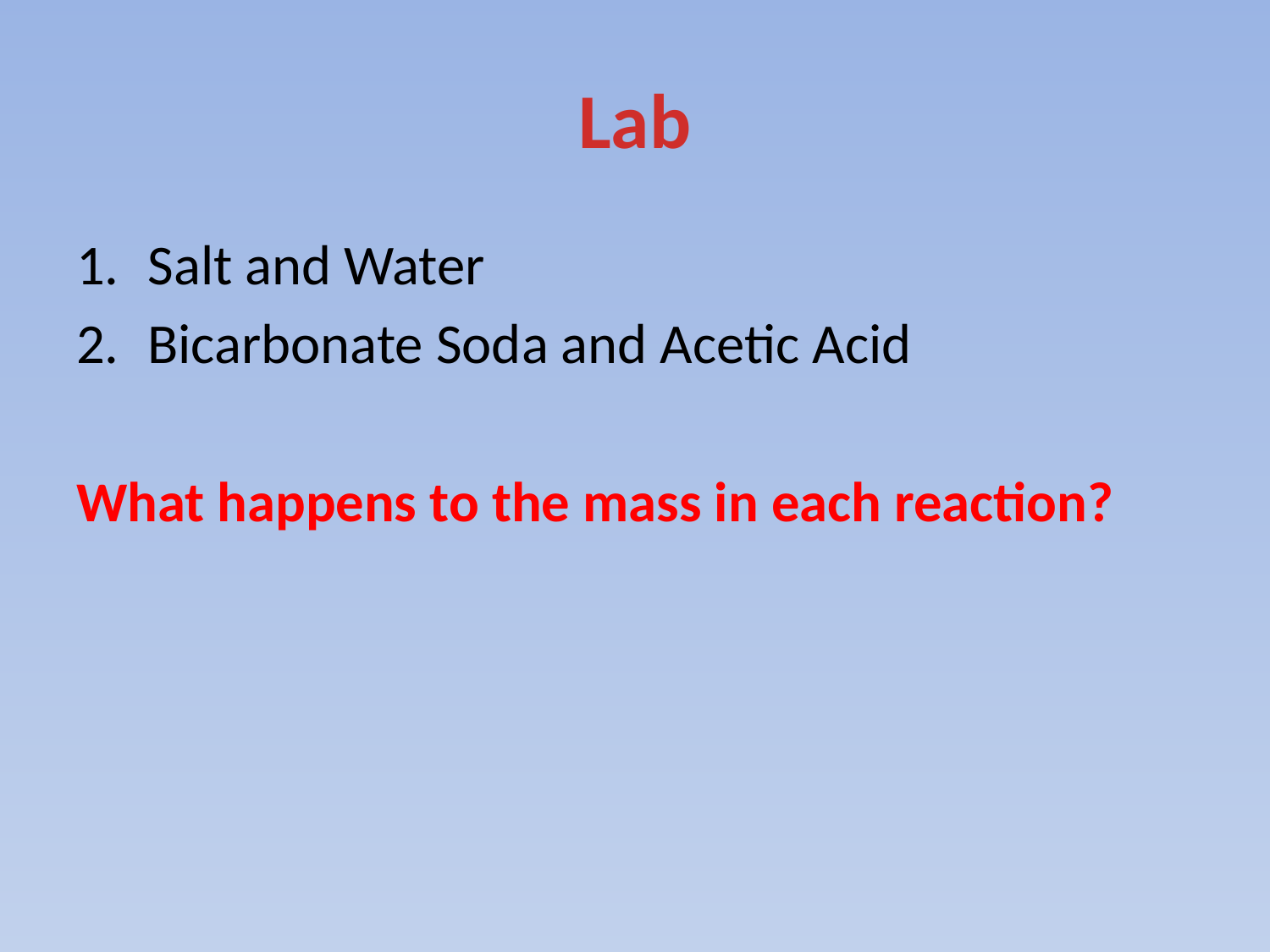

# Lab
Salt and Water
Bicarbonate Soda and Acetic Acid

What happens to the mass in each reaction?